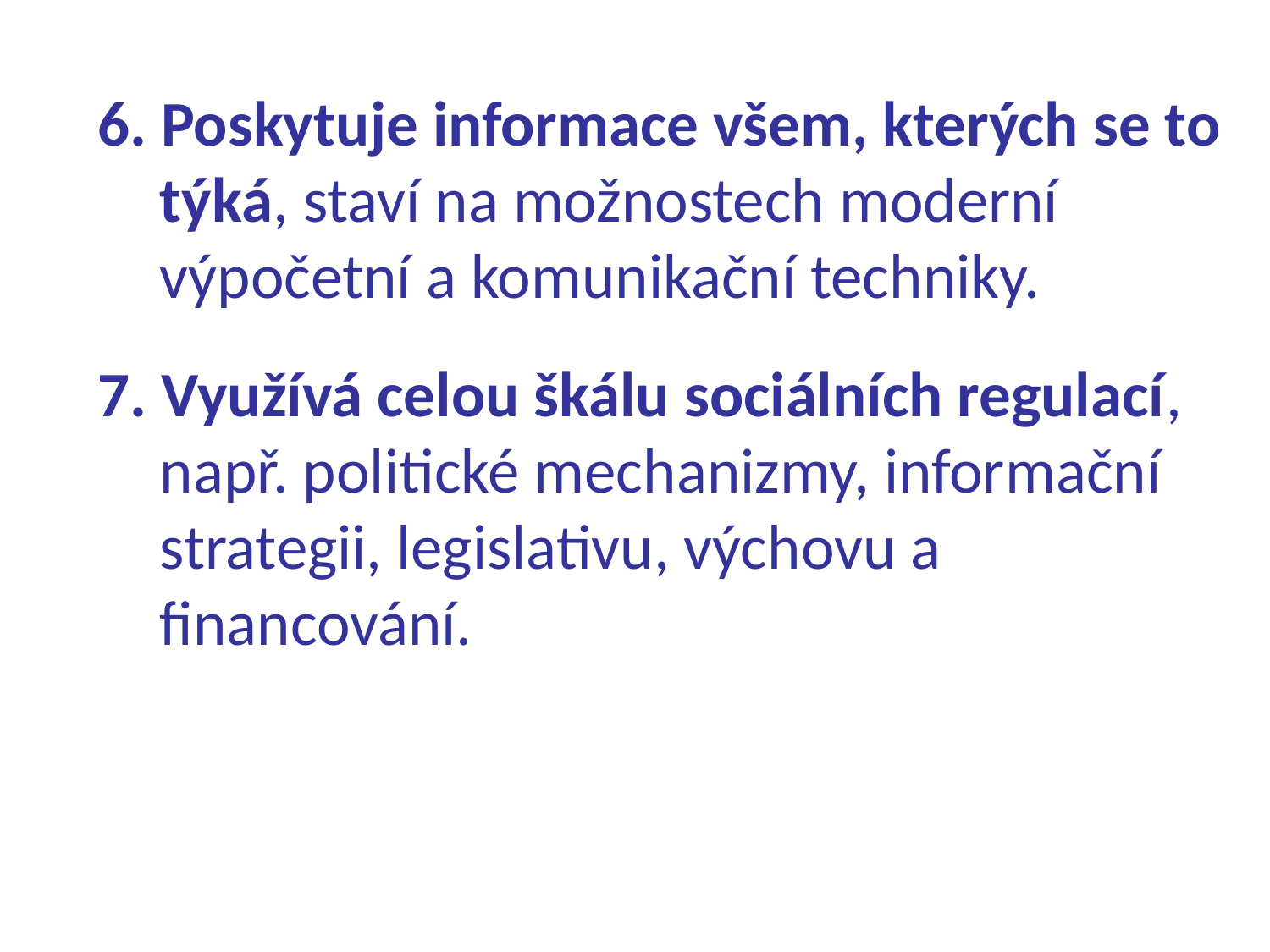

6. Poskytuje informace všem, kterých se to týká, staví na možnostech moderní výpočetní a komunikační techniky.

7. Využívá celou škálu sociálních regulací, např. politické mechanizmy, informační strategii, legislativu, výchovu a financování.